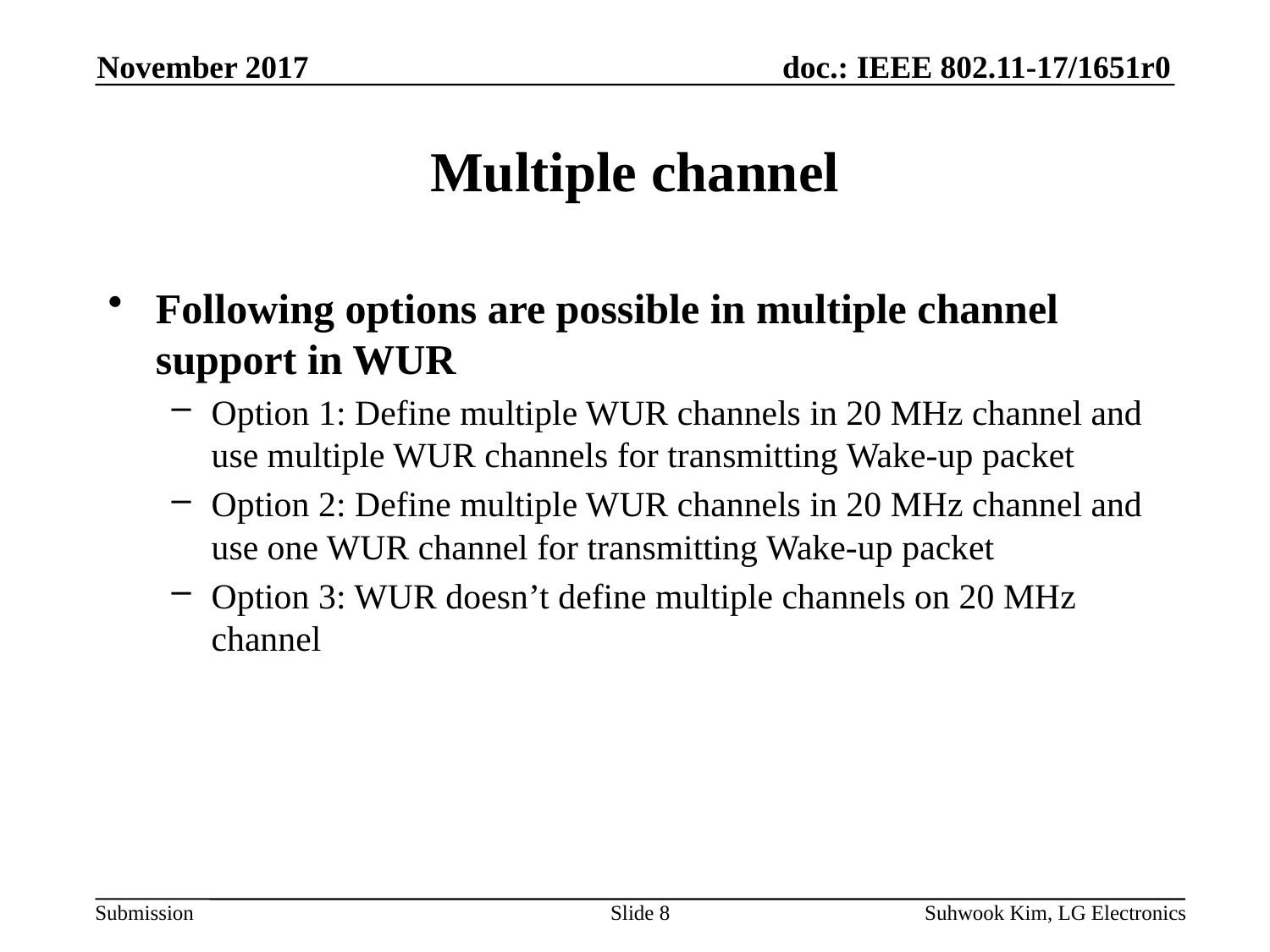

November 2017
# Multiple channel
Following options are possible in multiple channel support in WUR
Option 1: Define multiple WUR channels in 20 MHz channel and use multiple WUR channels for transmitting Wake-up packet
Option 2: Define multiple WUR channels in 20 MHz channel and use one WUR channel for transmitting Wake-up packet
Option 3: WUR doesn’t define multiple channels on 20 MHz channel

Slide 8
Suhwook Kim, LG Electronics